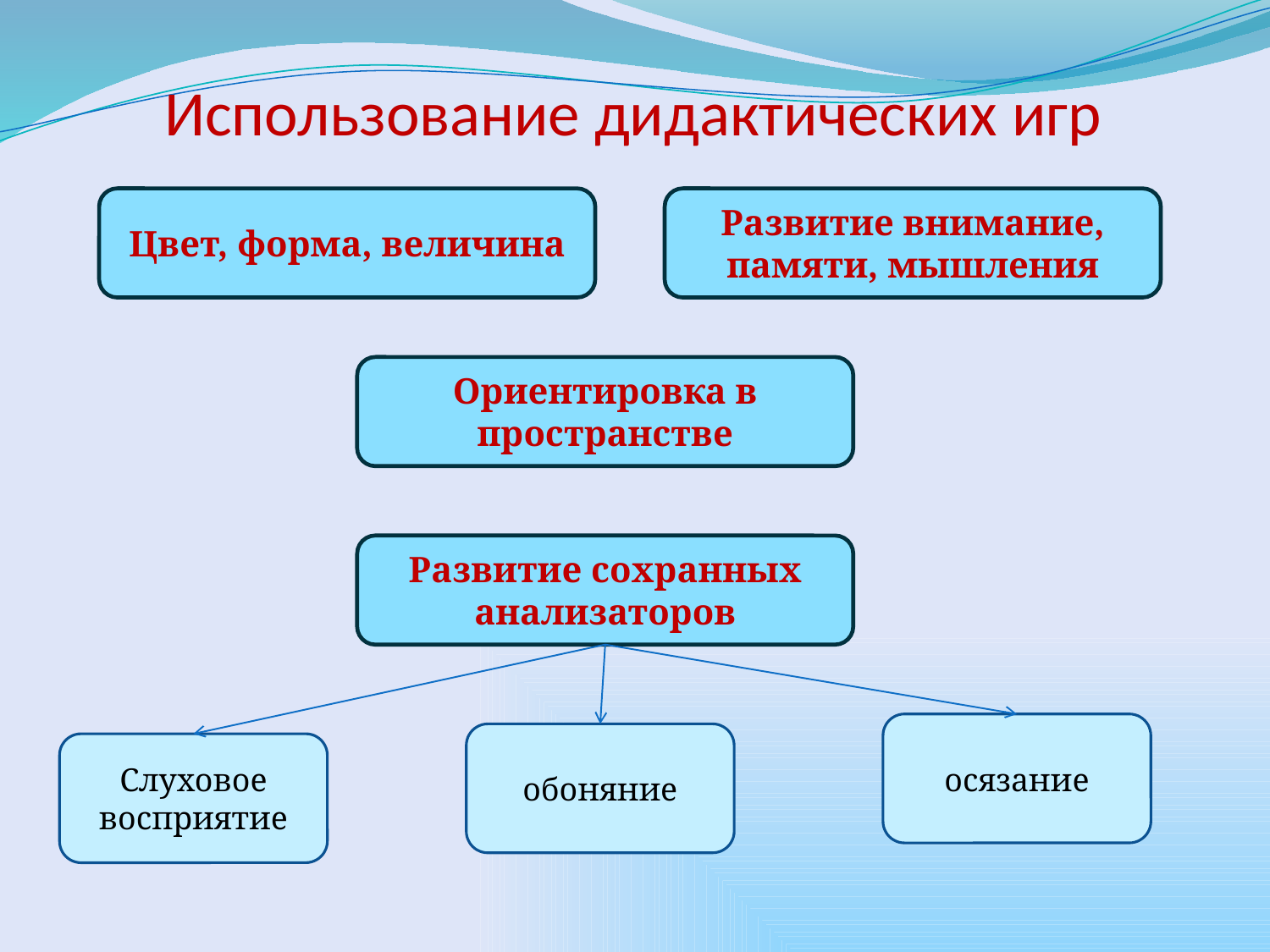

Использование дидактических игр
Цвет, форма, величина
Развитие внимание, памяти, мышления
Ориентировка в пространстве
Развитие сохранных анализаторов
осязание
обоняние
Слуховое восприятие